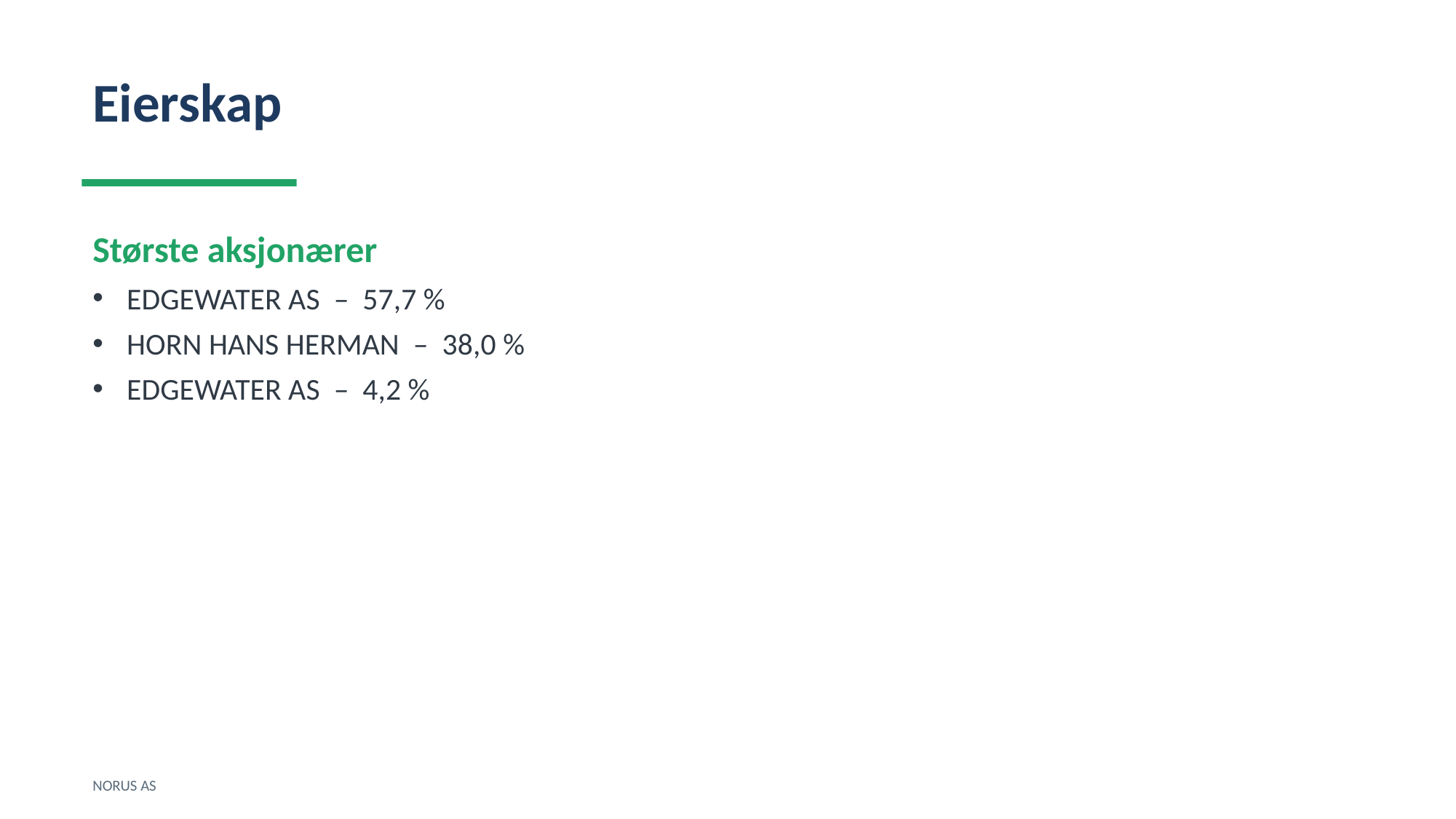

Eierskap

Største aksjonærer
EDGEWATER AS  –  57,7 %
HORN HANS HERMAN  –  38,0 %
EDGEWATER AS  –  4,2 %
NORUS AS